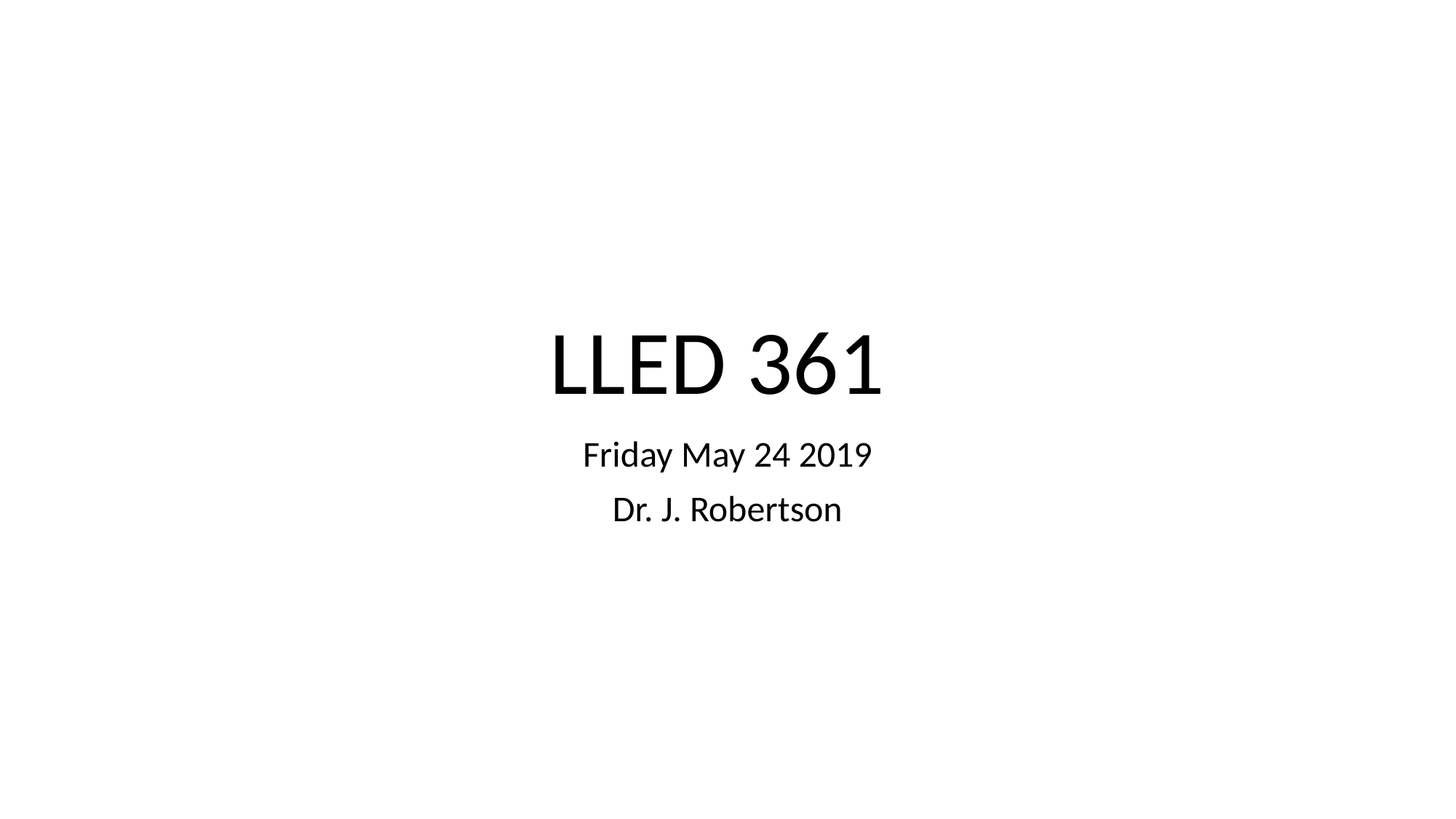

# LLED 361
Friday May 24 2019
Dr. J. Robertson